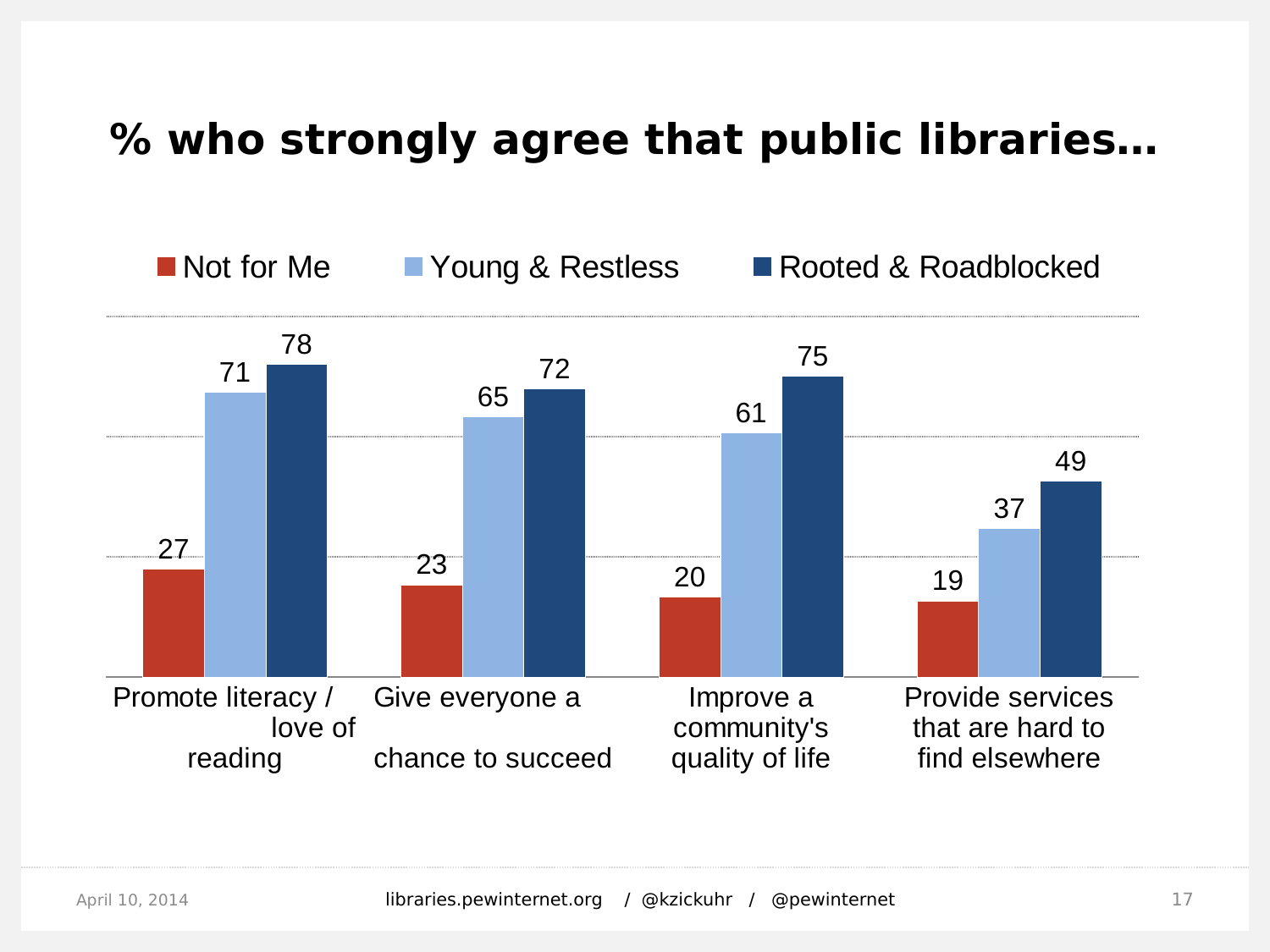

% who strongly agree that public libraries…

### Chart

| Category | Not for Me | Young & Restless | Rooted & Roadblocked |
|---|---|---|---|
| Promote literacy /                        love of reading | 27.0 | 71.0 | 78.0 |
| Give everyone a                               chance to succeed | 23.0 | 65.0 | 72.0 |
| Improve a community's quality of life | 20.0 | 61.0 | 75.0 |
| Provide services that are hard to find elsewhere | 19.0 | 37.0 | 49.0 |
April 10, 2014
libraries.pewinternet.org    /  @kzickuhr   /   @pewinternet
17